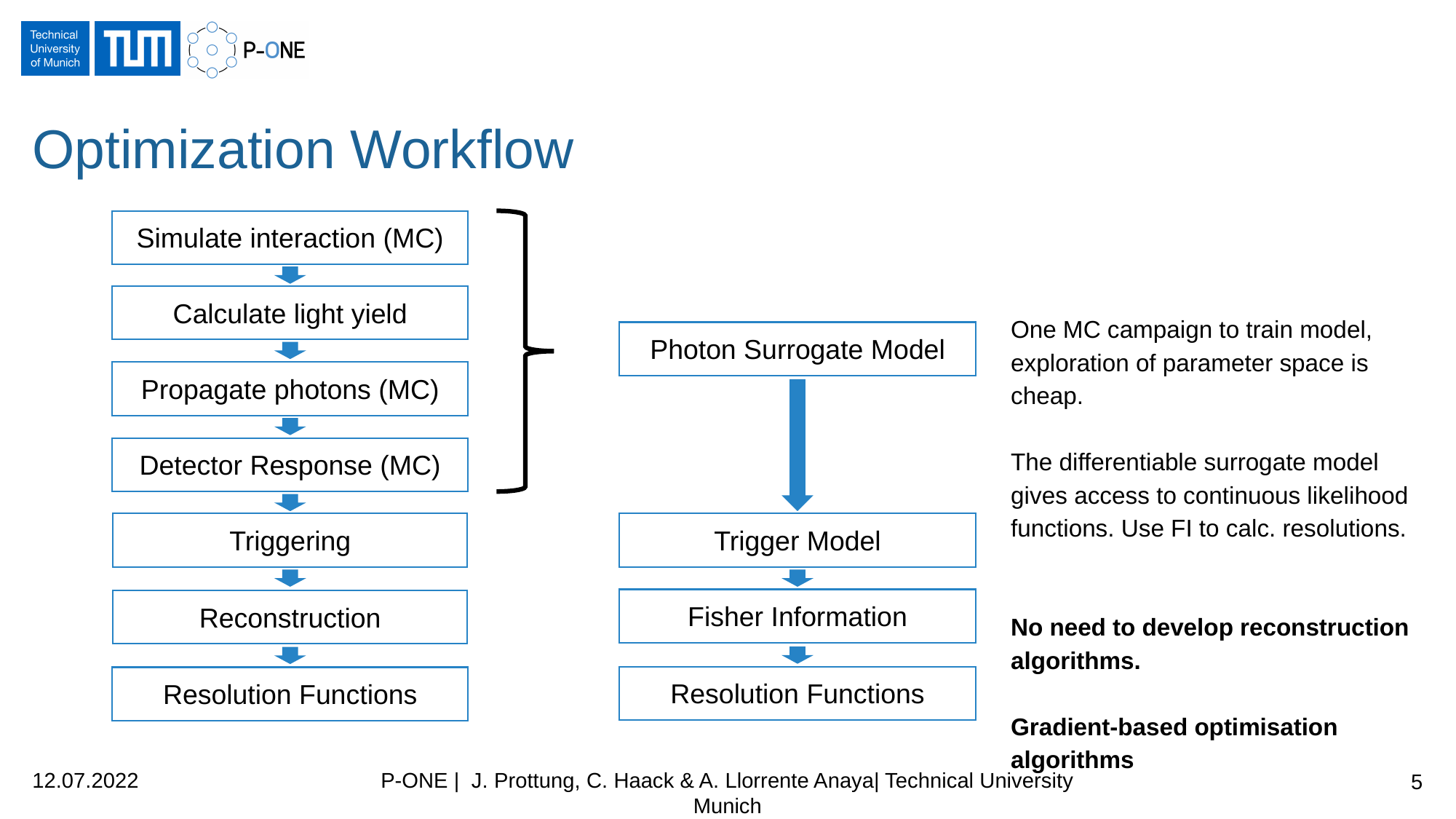

# Optimization Workflow
Simulate interaction (MC)

Calculate light yield
One MC campaign to train model, exploration of parameter space is cheap.
The differentiable surrogate model gives access to continuous likelihood functions. Use FI to calc. resolutions.

No need to develop reconstruction algorithms.

Gradient-based optimisation algorithms
Photon Surrogate Model

Propagate photons (MC)

Detector Response (MC)

Triggering
Trigger Model

Fisher Information
Reconstruction

Resolution Functions
Resolution Functions
12.07.2022
P-ONE |  J. Prottung, C. Haack & A. Llorrente Anaya| Technical University Munich

5